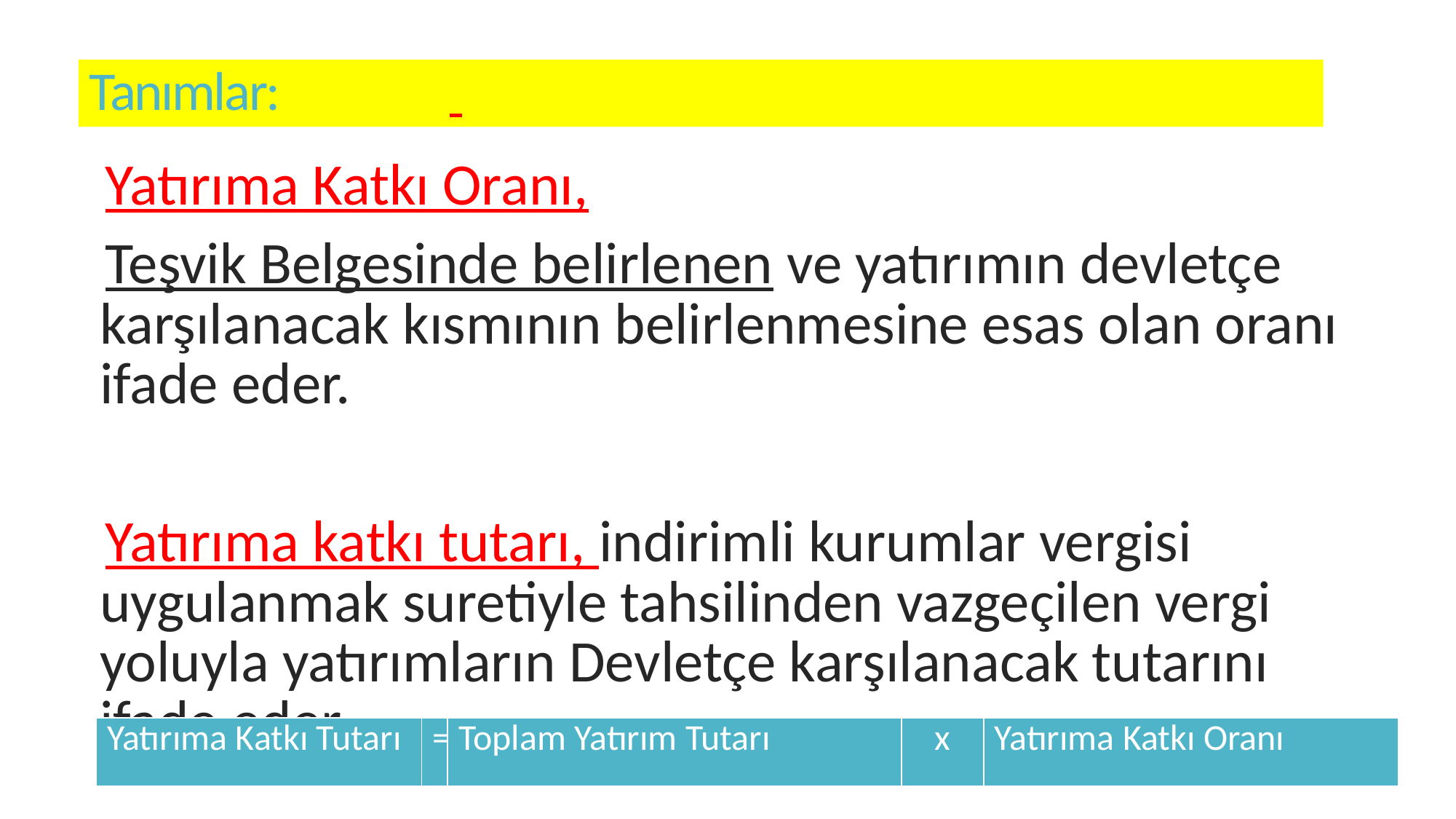

# Tanımlar:
Yatırıma Katkı Oranı,
Teşvik Belgesinde belirlenen ve yatırımın devletçe karşılanacak kısmının belirlenmesine esas olan oranı ifade eder.

Yatırıma katkı tutarı, indirimli kurumlar vergisi uygulanmak suretiyle tahsilinden vazgeçilen vergi yoluyla yatırımların Devletçe karşılanacak tutarını ifade eder.

| Yatırıma Katkı Tutarı | = | Toplam Yatırım Tutarı | x | Yatırıma Katkı Oranı |
| --- | --- | --- | --- | --- |